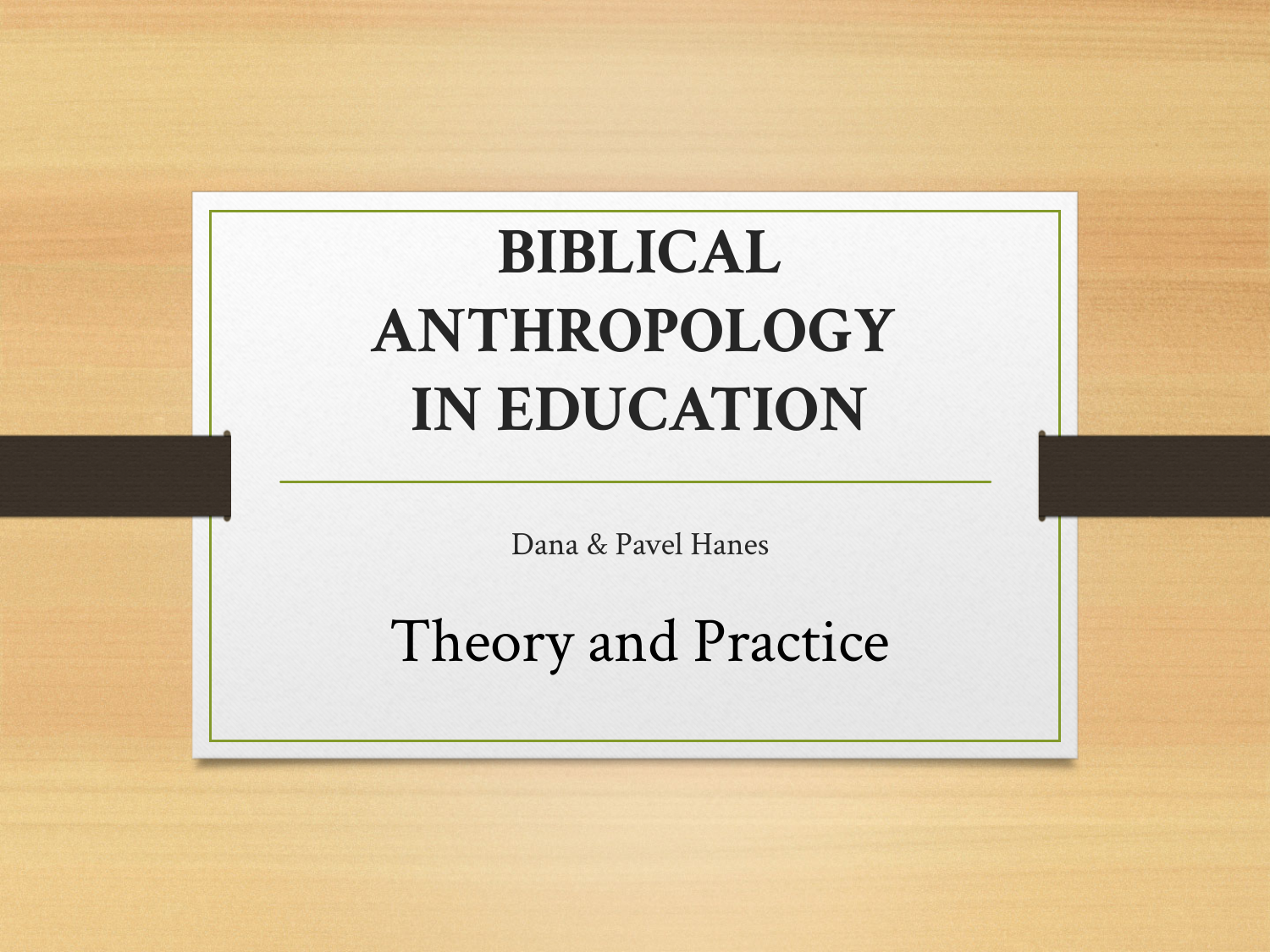

# BIBLICAL ANTHROPOLOGY IN EDUCATION Dana & Pavel Hanes
Theory and Practice